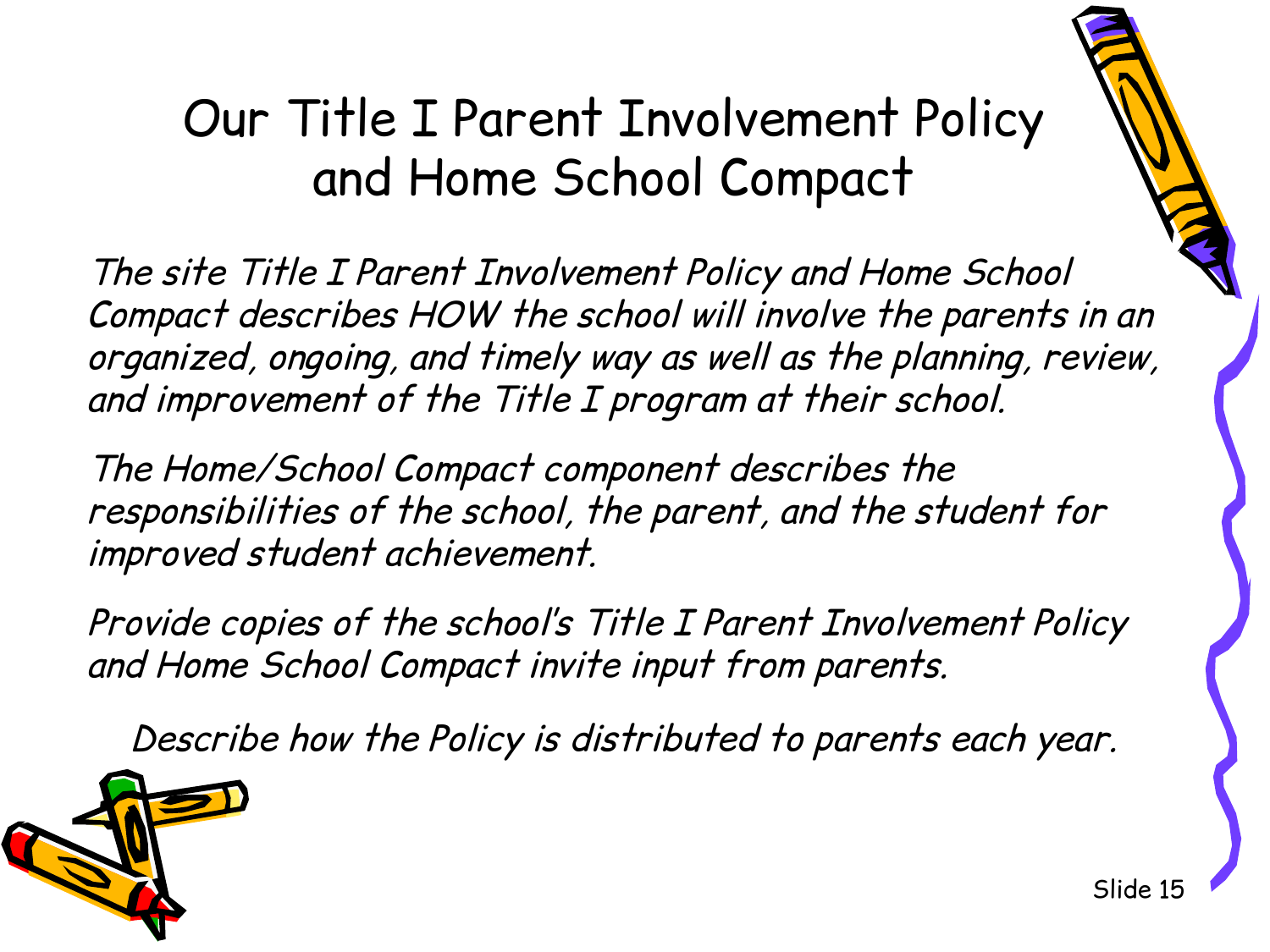

# Our Title I Parent Involvement Policy and Home School Compact
The site Title I Parent Involvement Policy and Home School Compact describes HOW the school will involve the parents in an organized, ongoing, and timely way as well as the planning, review, and improvement of the Title I program at their school.

The Home/School Compact component describes the responsibilities of the school, the parent, and the student for improved student achievement.

Provide copies of the school’s Title I Parent Involvement Policy and Home School Compact invite input from parents.
    Describe how the Policy is distributed to parents each year.
Slide 15